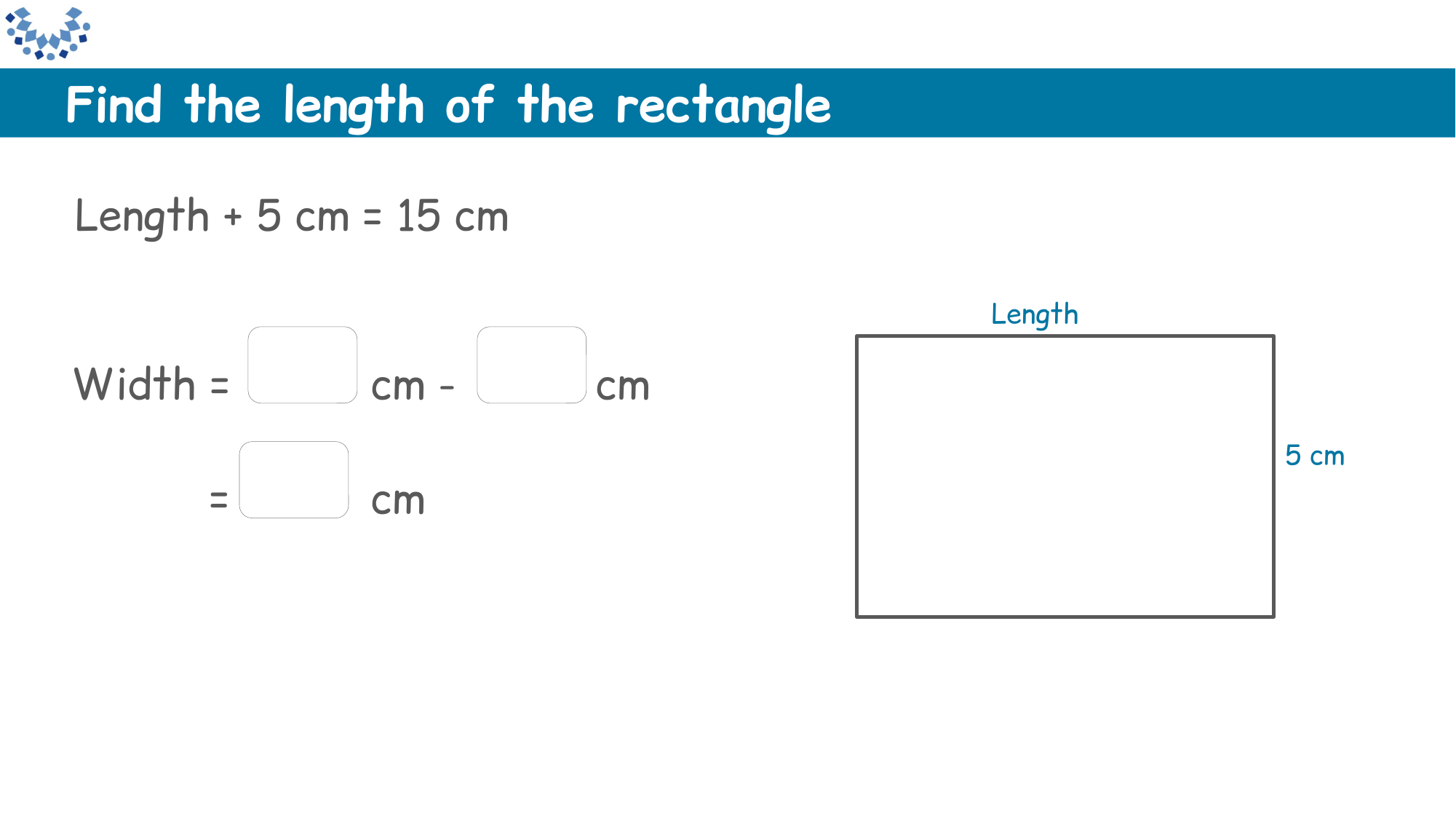

Find the length of the rectangle
Length + 5 cm = 15 cm
Length

5 cm
Width =           cm -           cm
	   =           cm
15
5
10